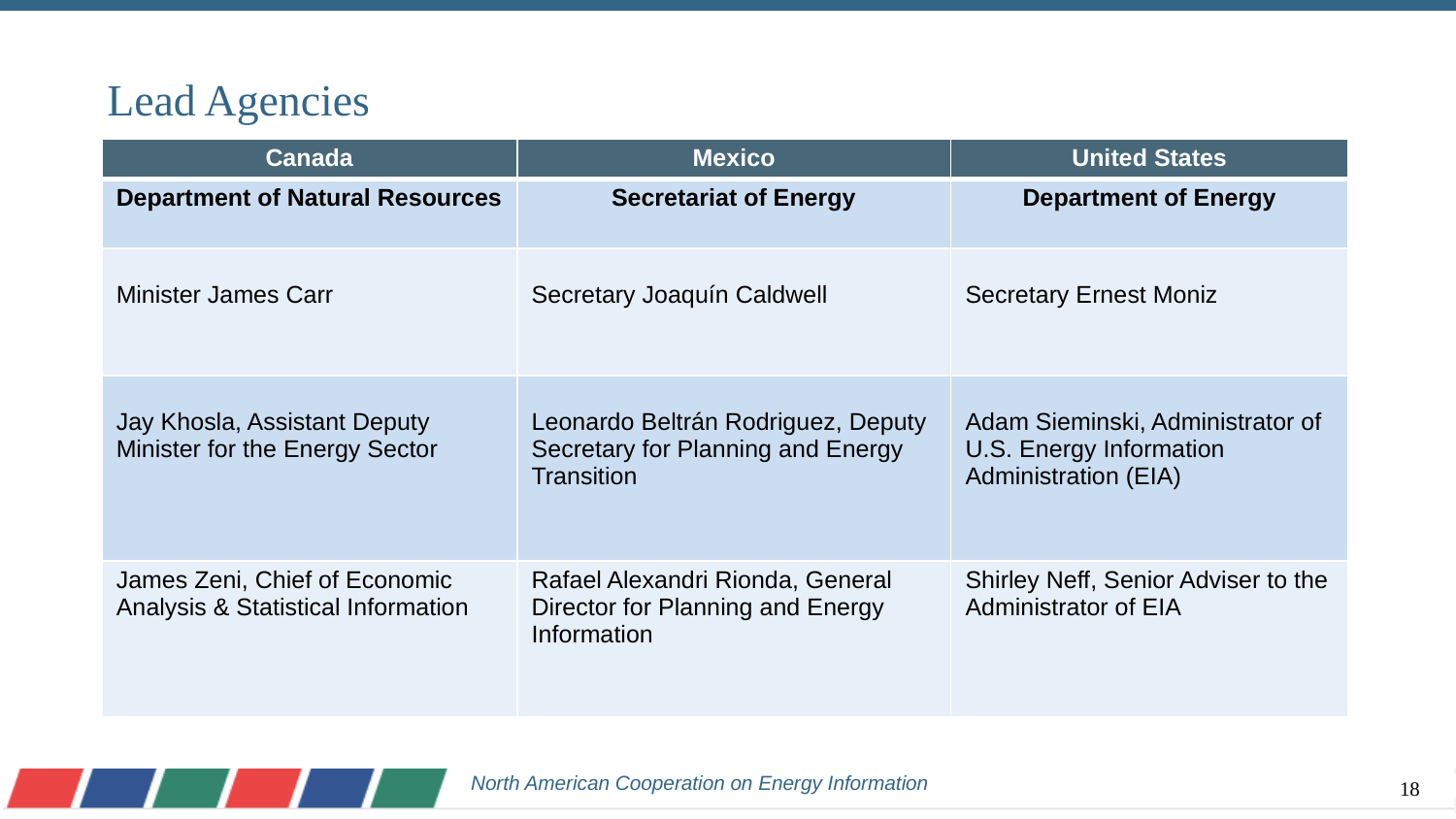

# Lead Agencies
| Canada | Mexico | United States |
| --- | --- | --- |
| Department of Natural Resources | Secretariat of Energy | Department of Energy |
| Minister James Carr | Secretary Joaquín Caldwell | Secretary Ernest Moniz |
| Jay Khosla, Assistant Deputy Minister for the Energy Sector | Leonardo Beltrán Rodriguez, Deputy Secretary for Planning and Energy Transition | Adam Sieminski, Administrator of U.S. Energy Information Administration (EIA) |
| James Zeni, Chief of Economic Analysis & Statistical Information | Rafael Alexandri Rionda, General Director for Planning and Energy Information | Shirley Neff, Senior Adviser to the Administrator of EIA |
North American Cooperation on Energy Information
18